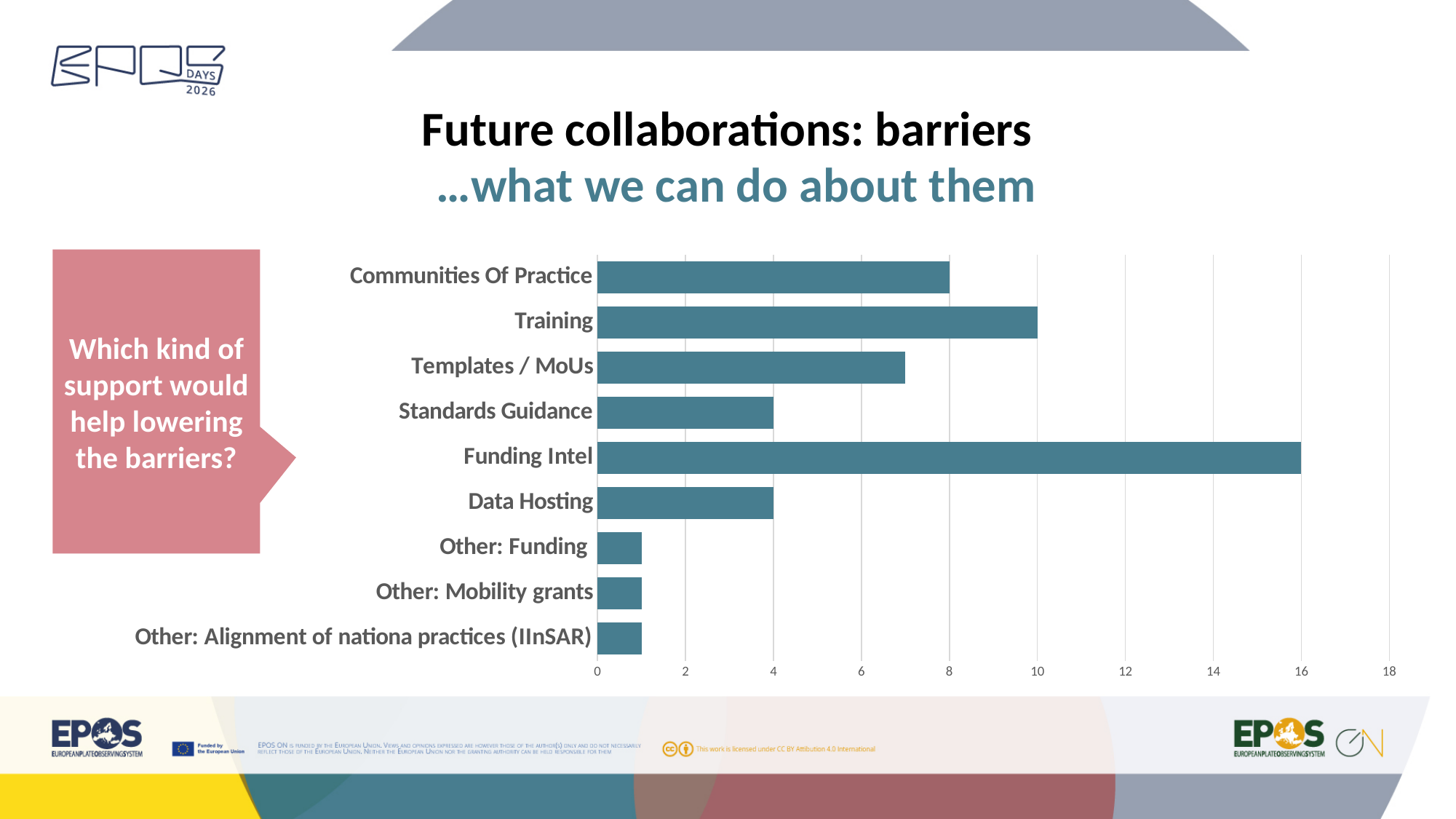

# Future collaborations: barriers
…what we can do about them

### Chart

| Category |  |
|---|---|
| Other: Alignment of nationa practices (IInSAR) | 1.0 |
| Other: Mobility grants | 1.0 |
| Other: Funding  | 1.0 |
| Data Hosting | 4.0 |
| Funding Intel | 16.0 |
| Standards Guidance | 4.0 |
| Templates / MoUs | 7.0 |
| Training | 10.0 |
| Communities Of Practice | 8.0 |
Which kind of support would help lowering the barriers?